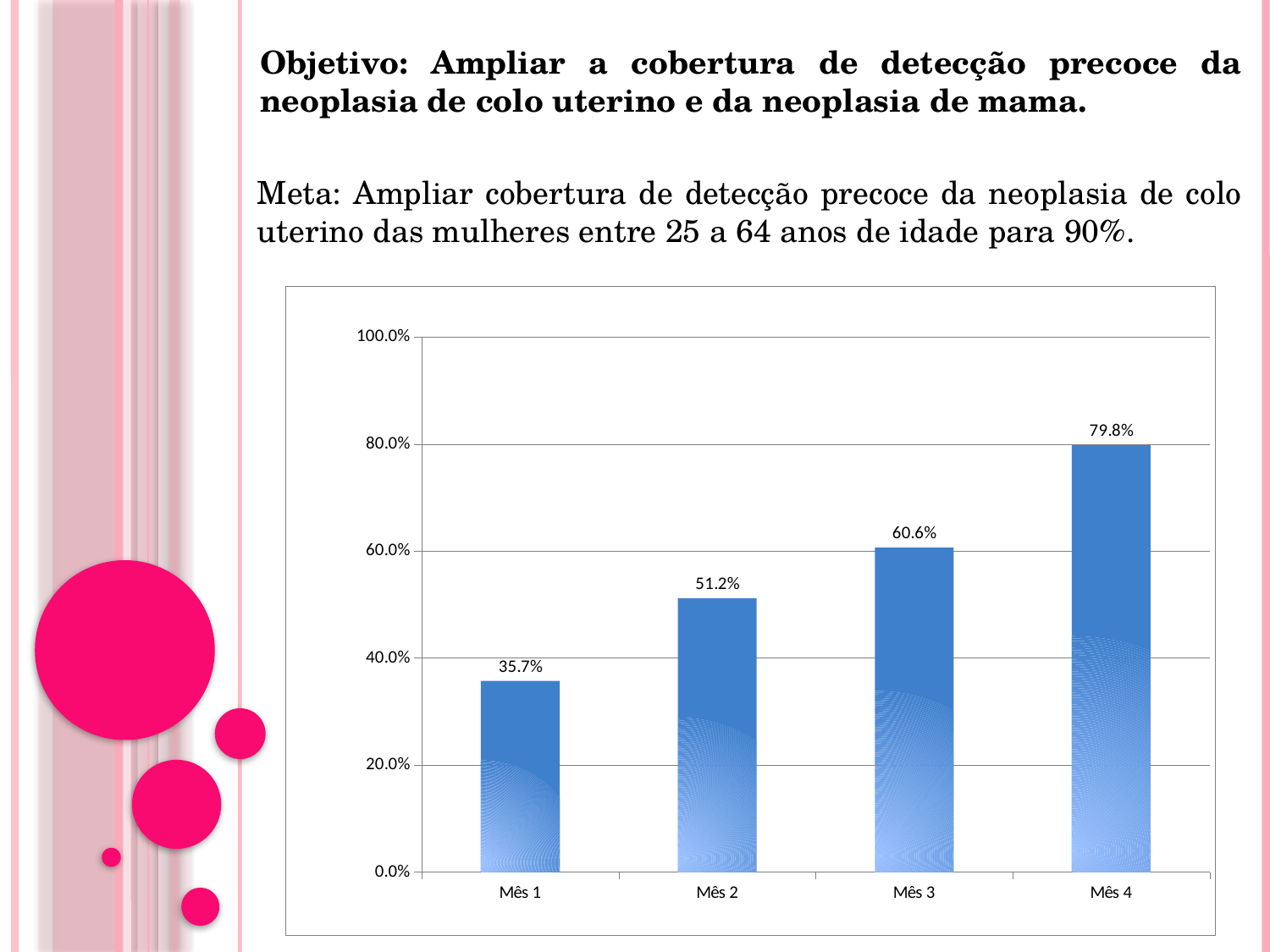

Objetivo: Ampliar a cobertura de detecção precoce da neoplasia de colo uterino e da neoplasia de mama.
Meta: Ampliar cobertura de detecção precoce da neoplasia de colo uterino das mulheres entre 25 a 64 anos de idade para 90%.

### Chart

| Category | Proporção de mulheres entre 25 e 64 anos com exame em dia para detecção precoce do câncer de colo de útero |
|---|---|
| Mês 1 | 0.35707410972088655 |
| Mês 2 | 0.5120307988450421 |
| Mês 3 | 0.6063522617901829 |
| Mês 4 | 0.7978825794032723 |